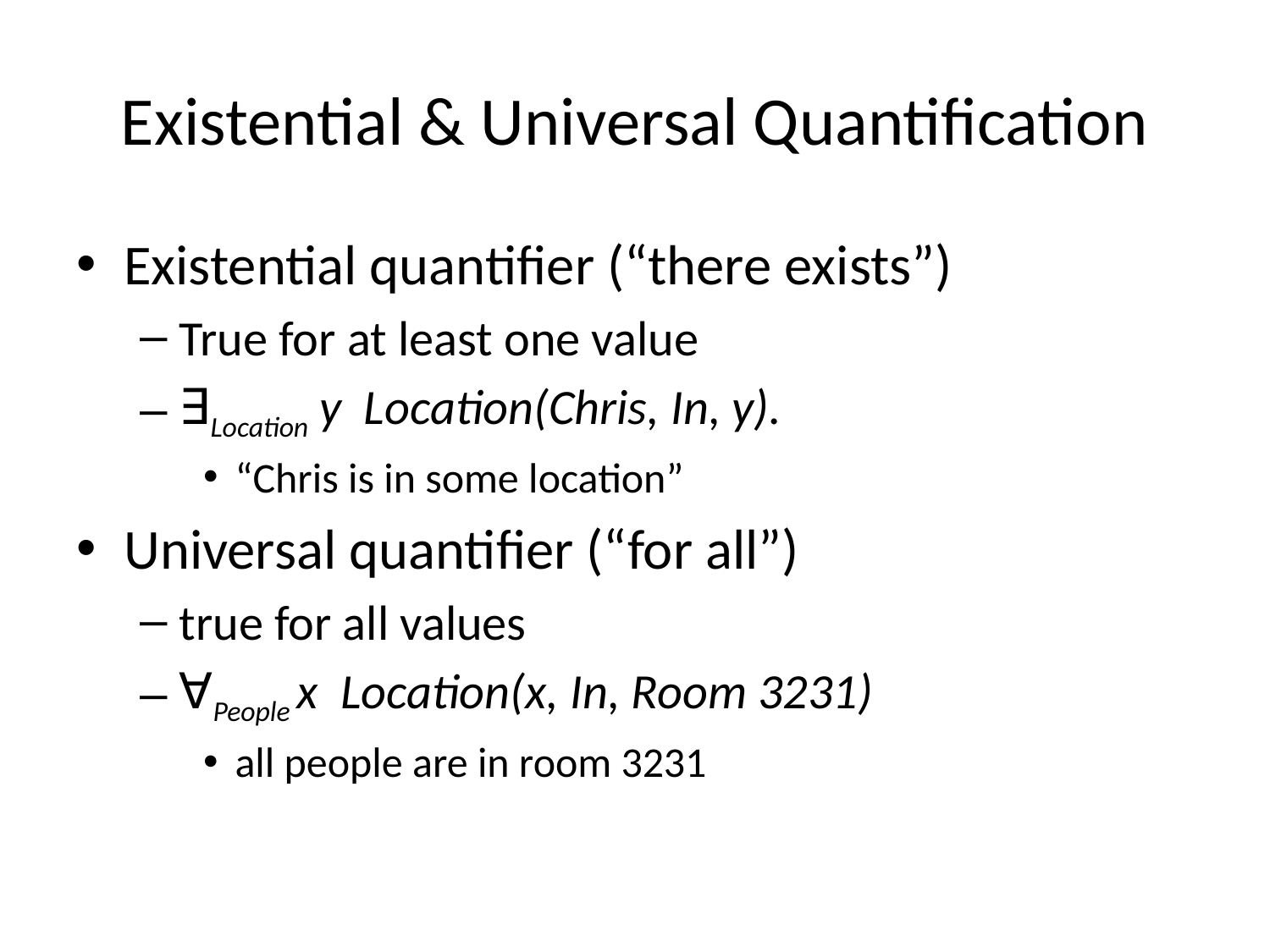

# Existential & Universal Quantification
Existential quantifier (“there exists”)
True for at least one value
∃Location y  Location(Chris, In, y).
“Chris is in some location”
Universal quantifier (“for all”)
true for all values
∀People x  Location(x, In, Room 3231)
all people are in room 3231